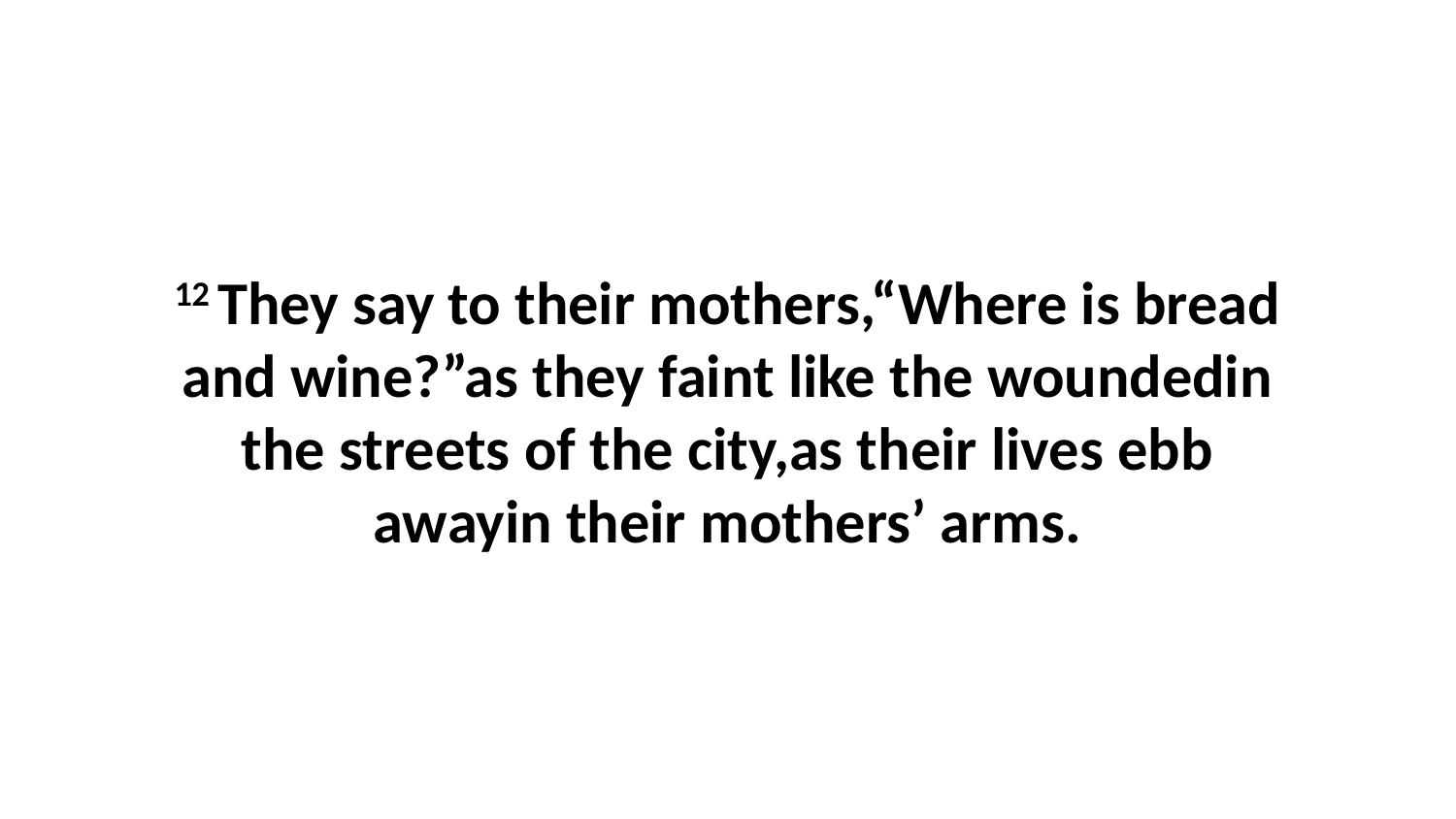

12 They say to their mothers,“Where is bread and wine?”as they faint like the woundedin the streets of the city,as their lives ebb awayin their mothers’ arms.